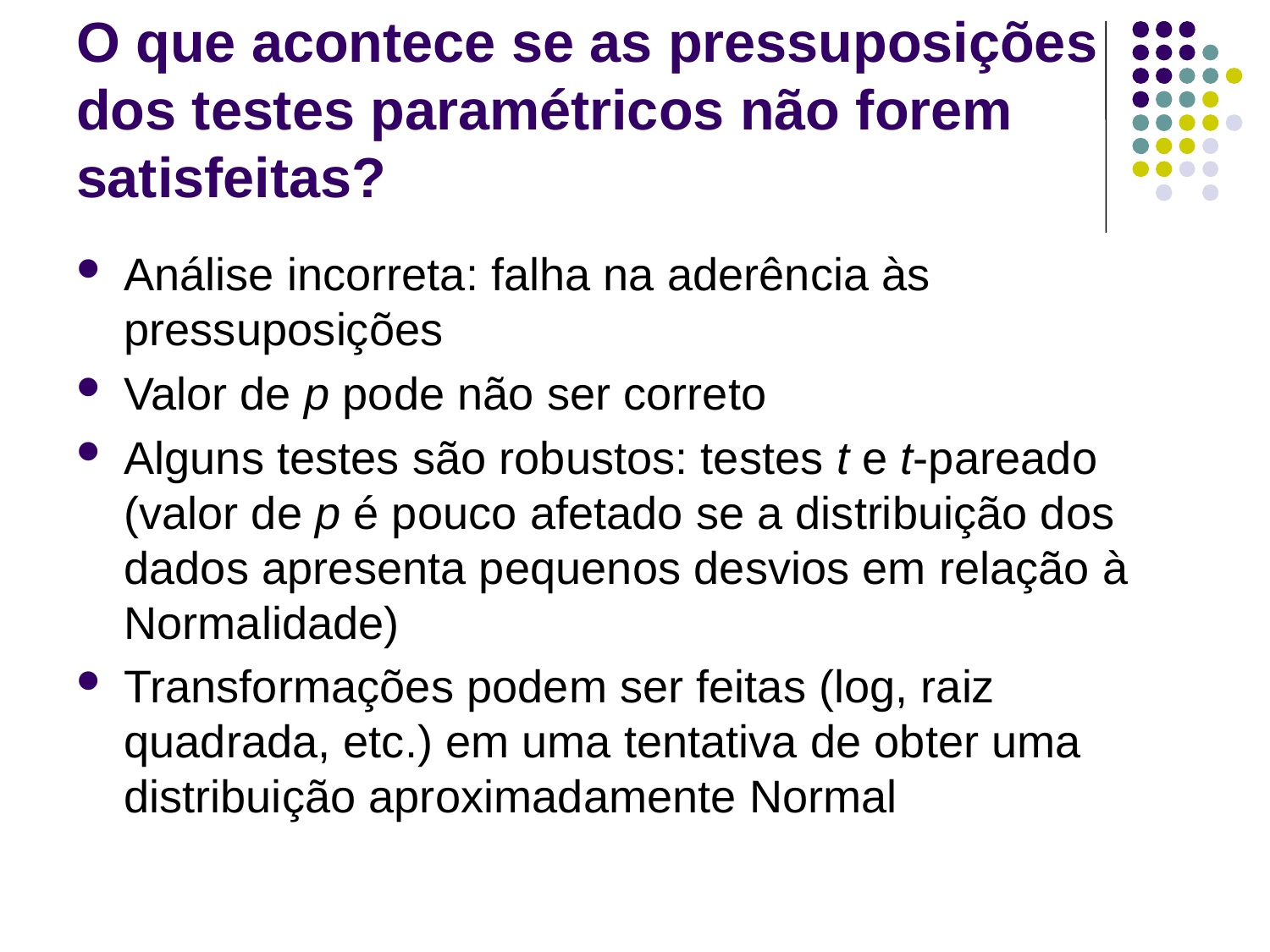

# O que acontece se as pressuposições dos testes paramétricos não forem satisfeitas?
Análise incorreta: falha na aderência às pressuposições
Valor de p pode não ser correto
Alguns testes são robustos: testes t e t-pareado (valor de p é pouco afetado se a distribuição dos dados apresenta pequenos desvios em relação à Normalidade)
Transformações podem ser feitas (log, raiz quadrada, etc.) em uma tentativa de obter uma distribuição aproximadamente Normal